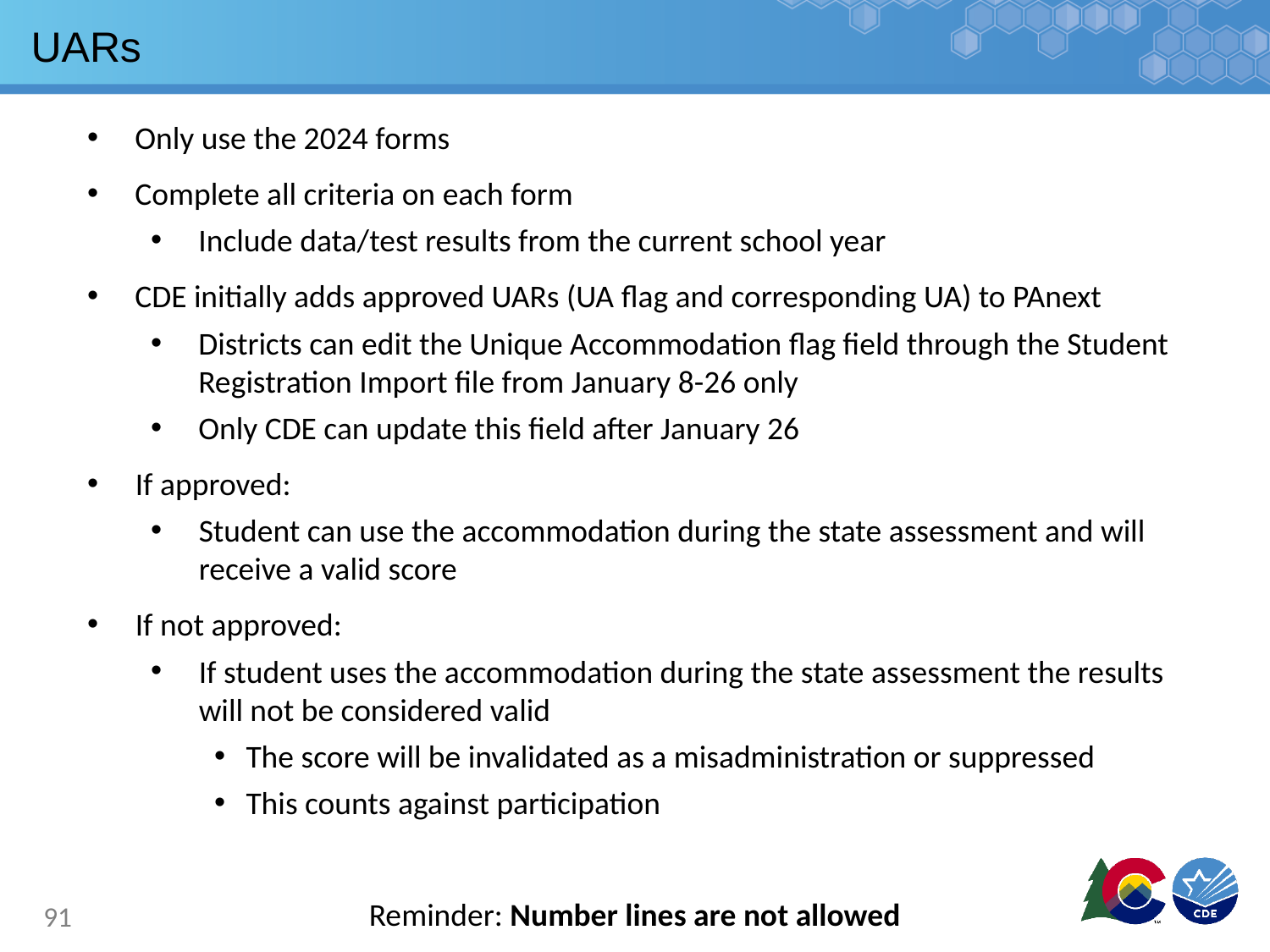

# UARs
Only use the 2024 forms
Complete all criteria on each form
Include data/test results from the current school year
CDE initially adds approved UARs (UA flag and corresponding UA) to PAnext
Districts can edit the Unique Accommodation flag field through the Student Registration Import file from January 8-26 only
Only CDE can update this field after January 26
If approved:
Student can use the accommodation during the state assessment and will receive a valid score
If not approved:
If student uses the accommodation during the state assessment the results will not be considered valid
The score will be invalidated as a misadministration or suppressed
This counts against participation

Reminder: Number lines are not allowed
91